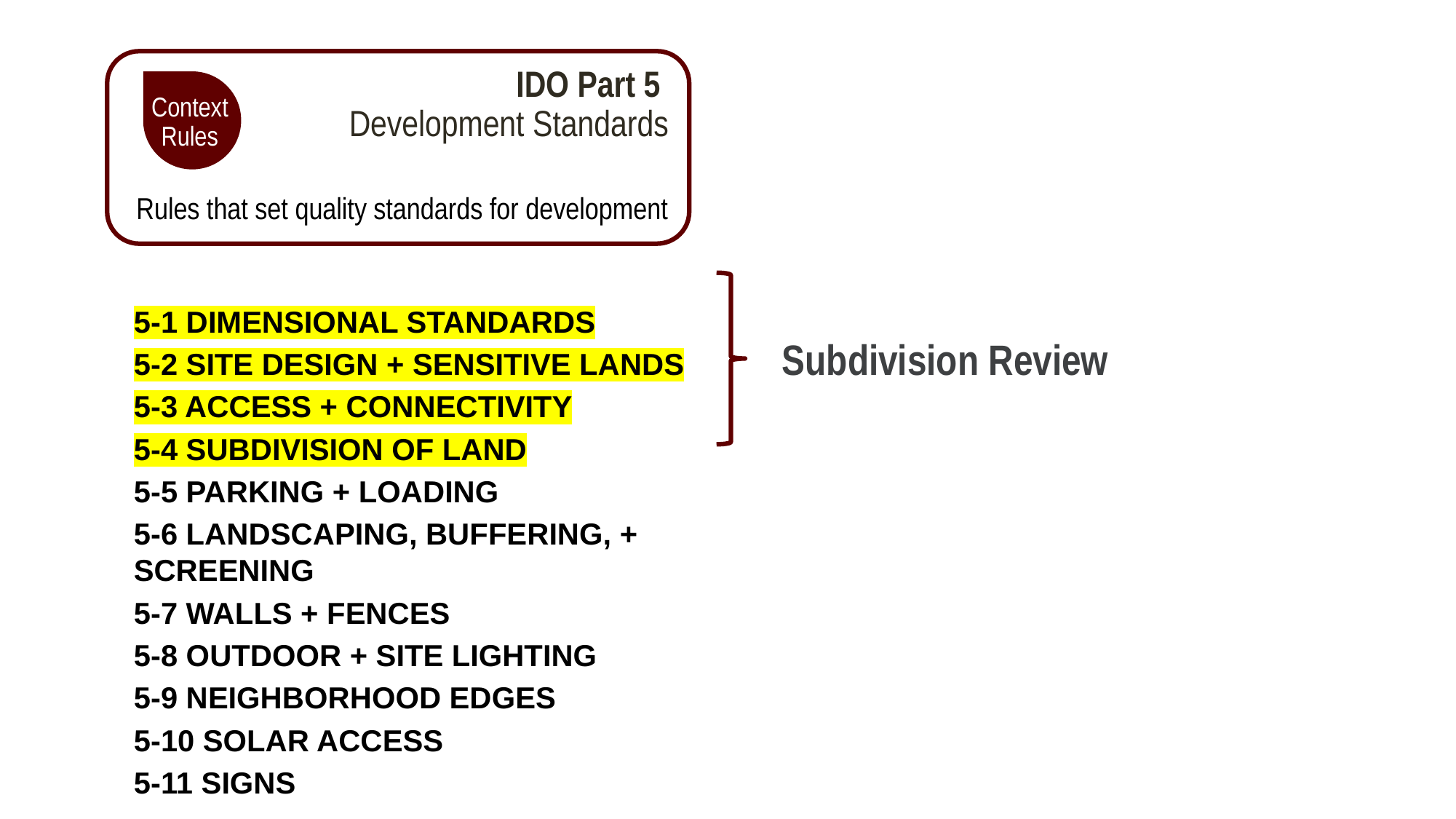

IDO Part 5
Development Standards

Context Rules
Rules that set quality standards for development
5-1 Dimensional Standards
5-2 Site Design + Sensitive Lands
5-3 Access + Connectivity
5-4 Subdivision of Land
5-5 Parking + Loading
5-6 Landscaping, Buffering, + Screening
5-7 Walls + Fences
5-8 Outdoor + Site Lighting
5-9 Neighborhood Edges
5-10 Solar Access
5-11 Signs

Subdivision Review